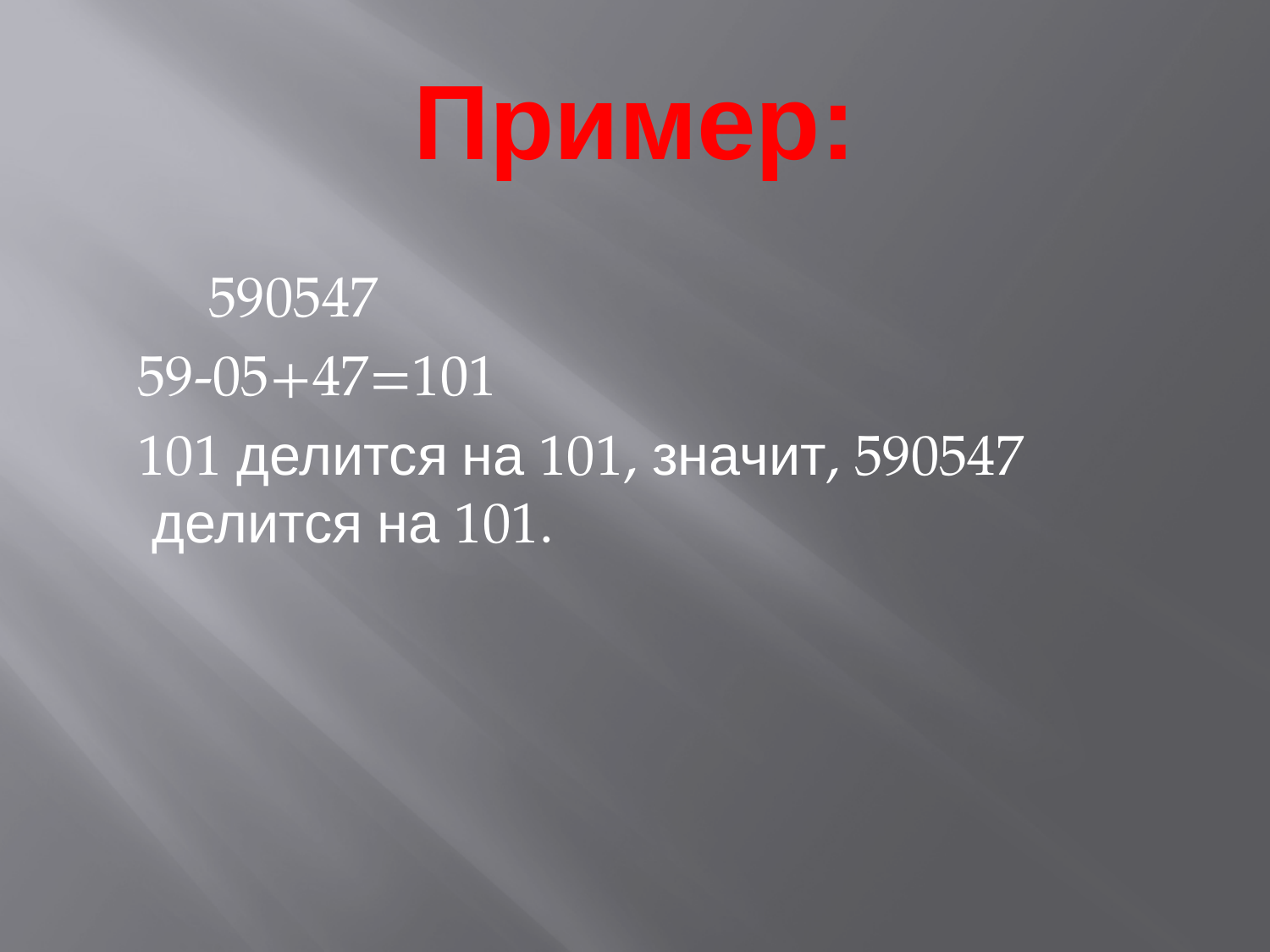

# Пример:
        590547
   59-05+47=101
   101 делится на 101, значит, 590547 делится на 101.